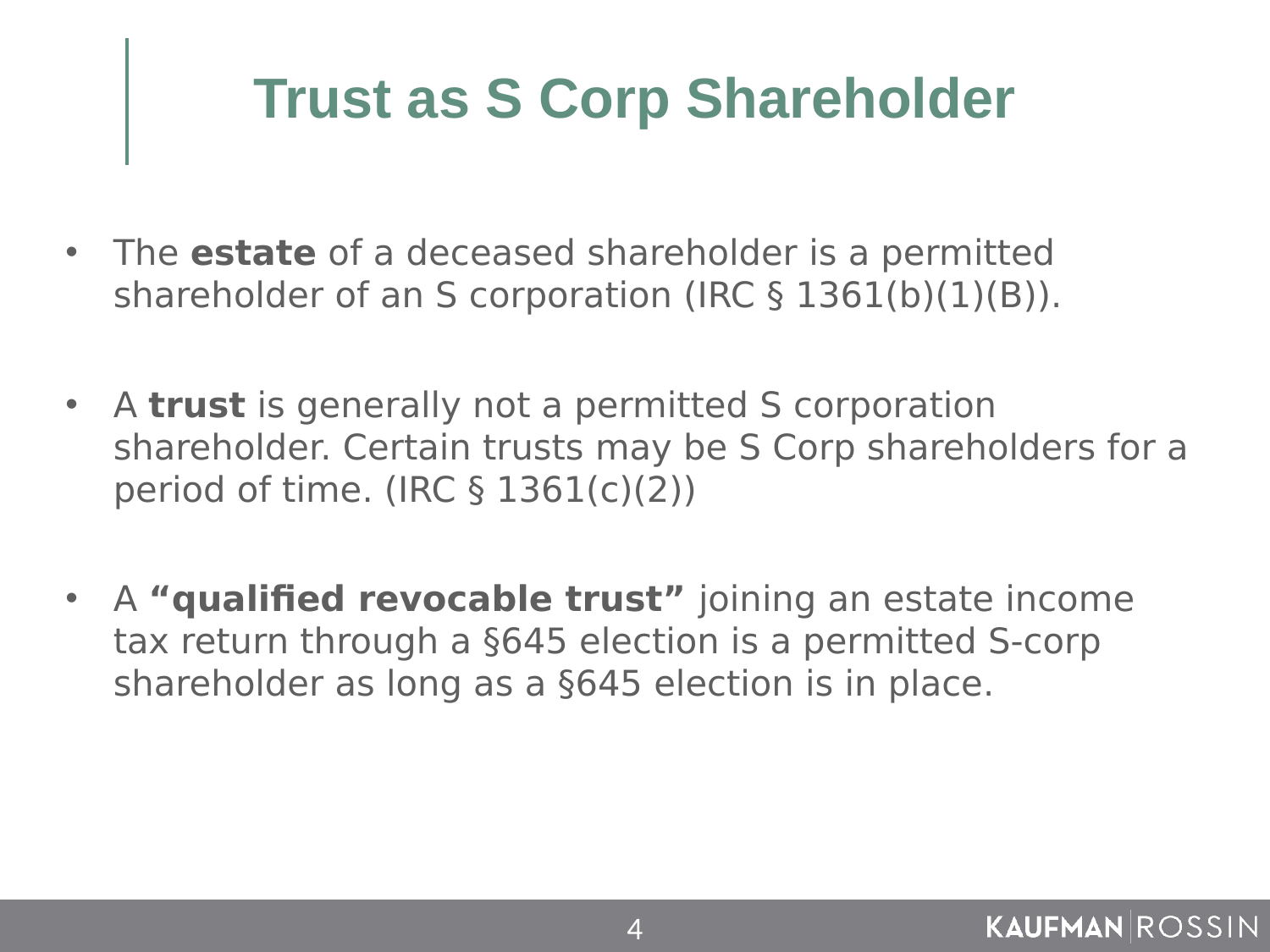

# Trust as S Corp Shareholder

The estate of a deceased shareholder is a permitted shareholder of an S corporation (IRC § 1361(b)(1)(B)).

A trust is generally not a permitted S corporation shareholder. Certain trusts may be S Corp shareholders for a period of time. (IRC § 1361(c)(2))

A “qualified revocable trust” joining an estate income tax return through a §645 election is a permitted S-corp shareholder as long as a §645 election is in place.

4